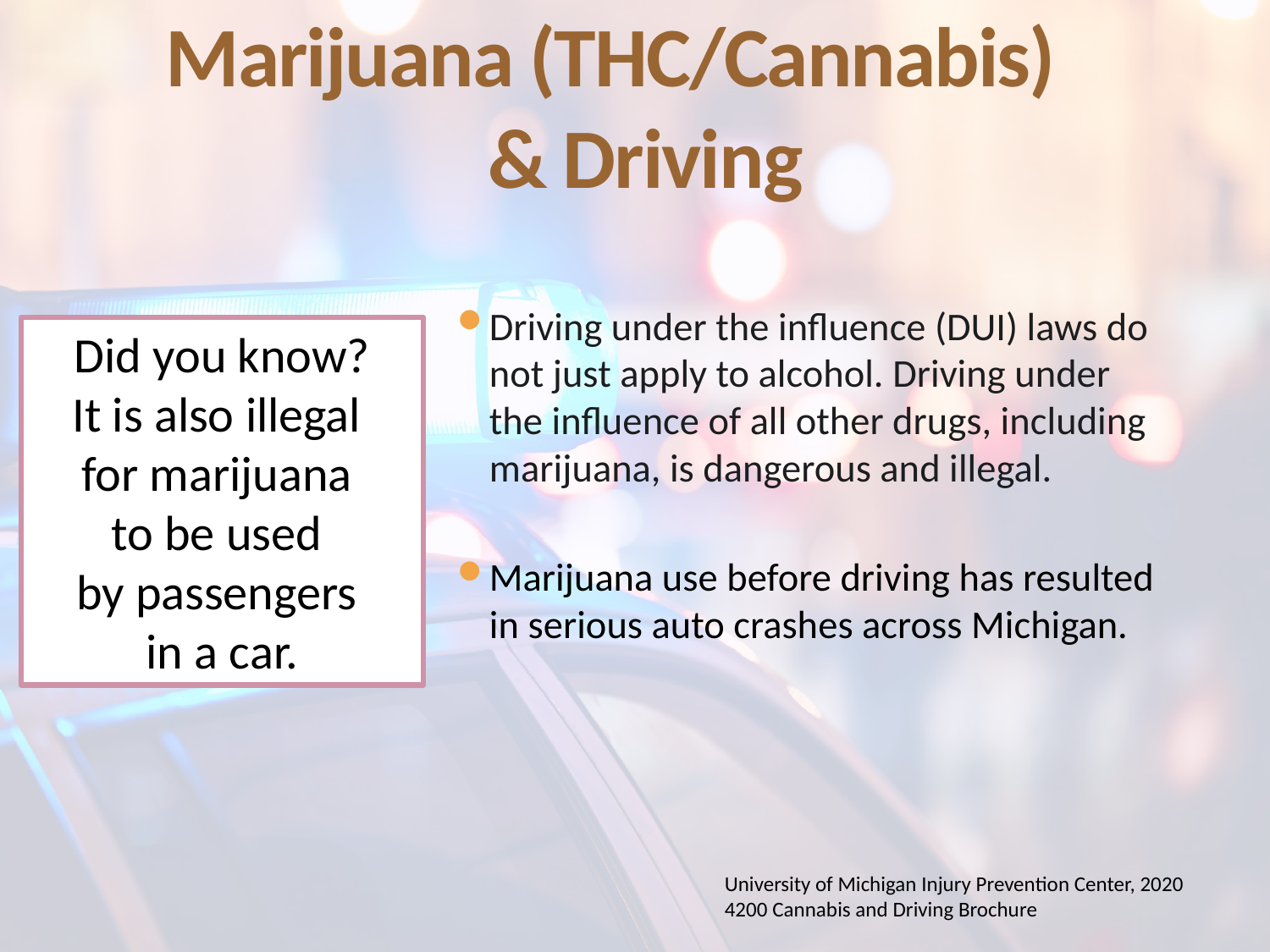

# Marijuana (THC/Cannabis) & Driving
Driving under the influence (DUI) laws do not just apply to alcohol. Driving under the influence of all other drugs, including marijuana, is dangerous and illegal.

Marijuana use before driving has resulted in serious auto crashes across Michigan.

Did you know?
It is also illegal
for marijuana
to be used
by passengers
in a car.
University of Michigan Injury Prevention Center, 2020
4200 Cannabis and Driving Brochure